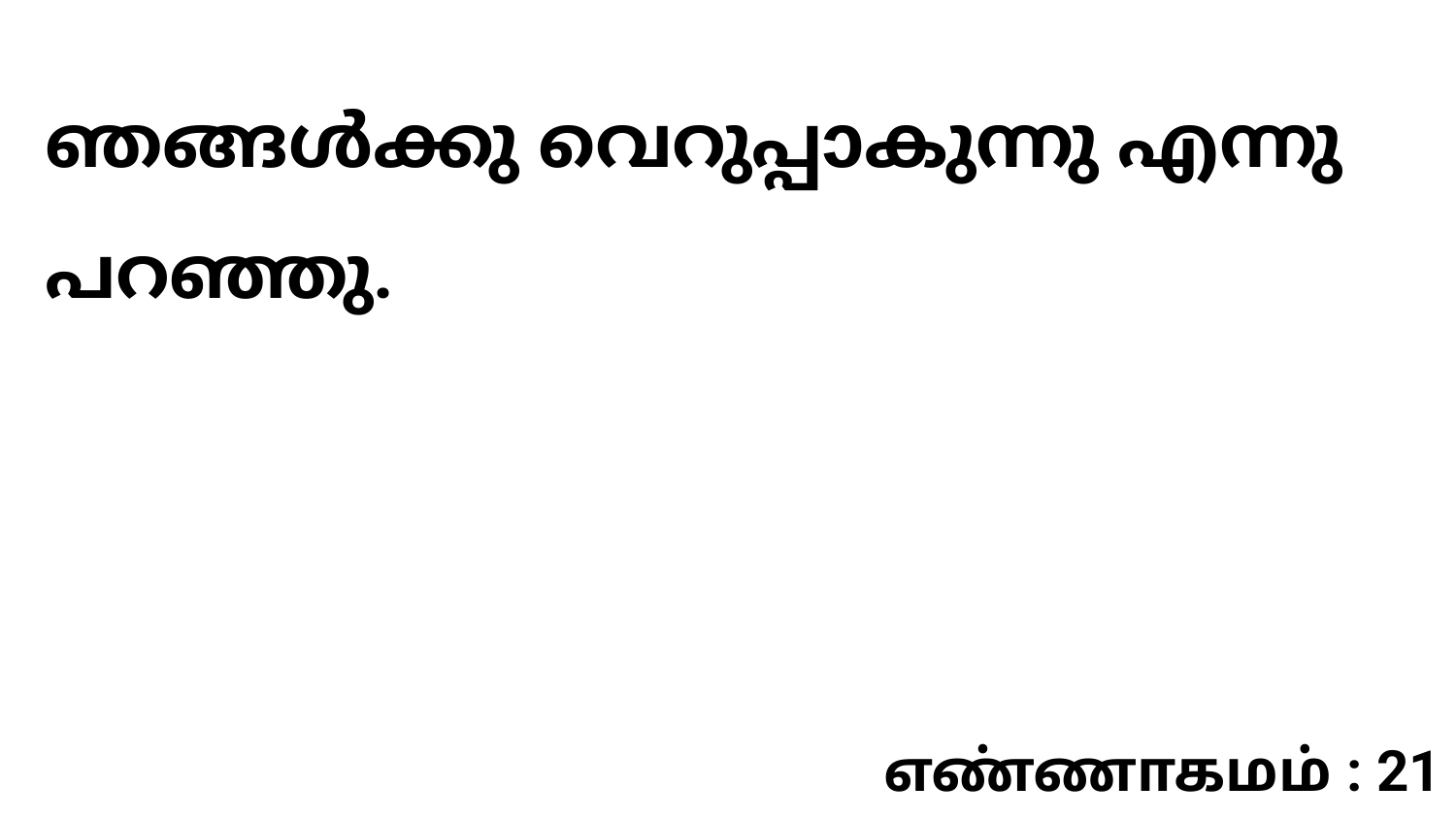

ഞങ്ങൾക്കു വെറുപ്പാകുന്നു എന്നു പറഞ്ഞു.
எண்ணாகமம் : 21